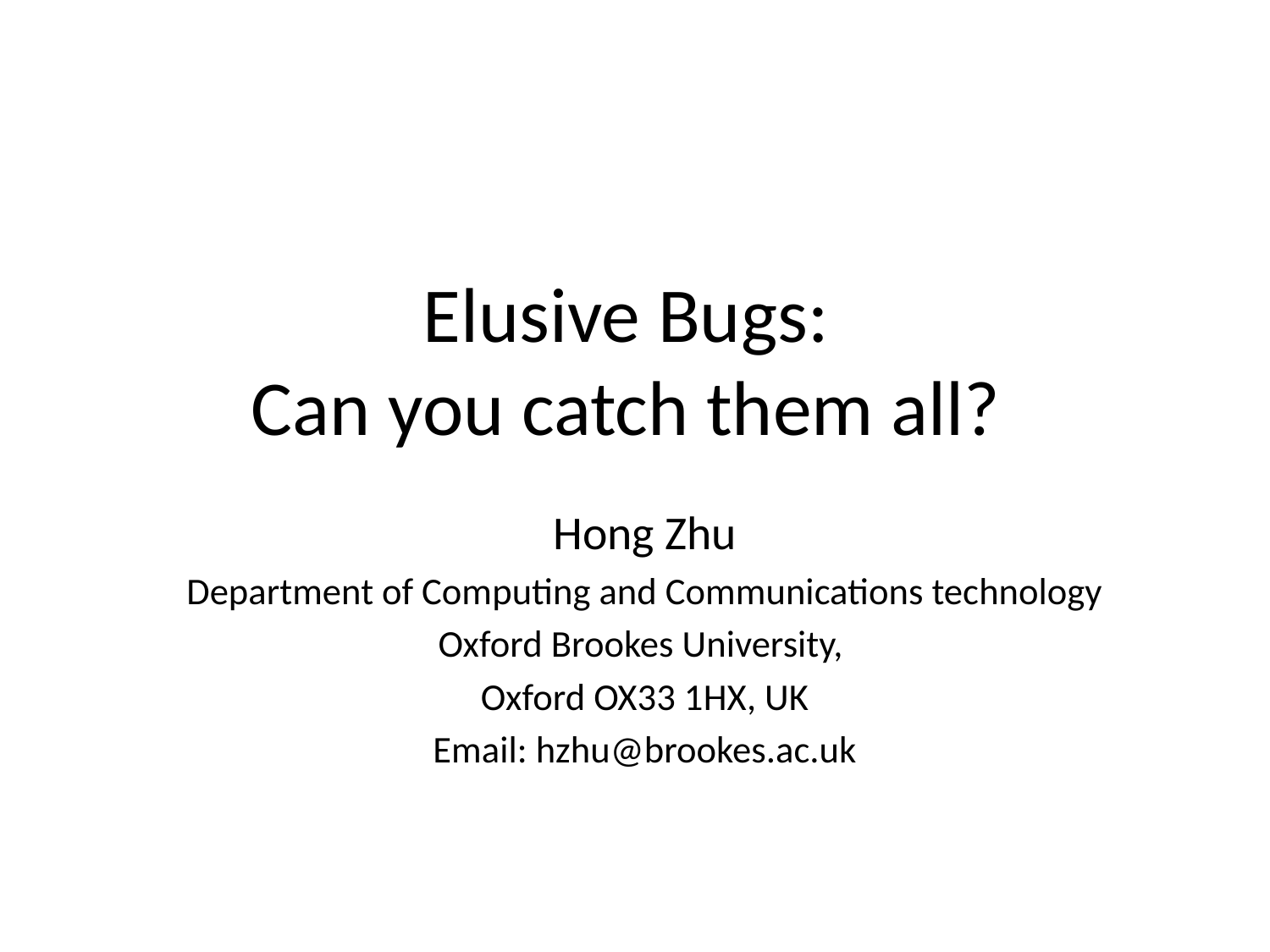

# Elusive Bugs: Can you catch them all?
Hong Zhu
Department of Computing and Communications technology
Oxford Brookes University,
Oxford OX33 1HX, UK
Email: hzhu@brookes.ac.uk